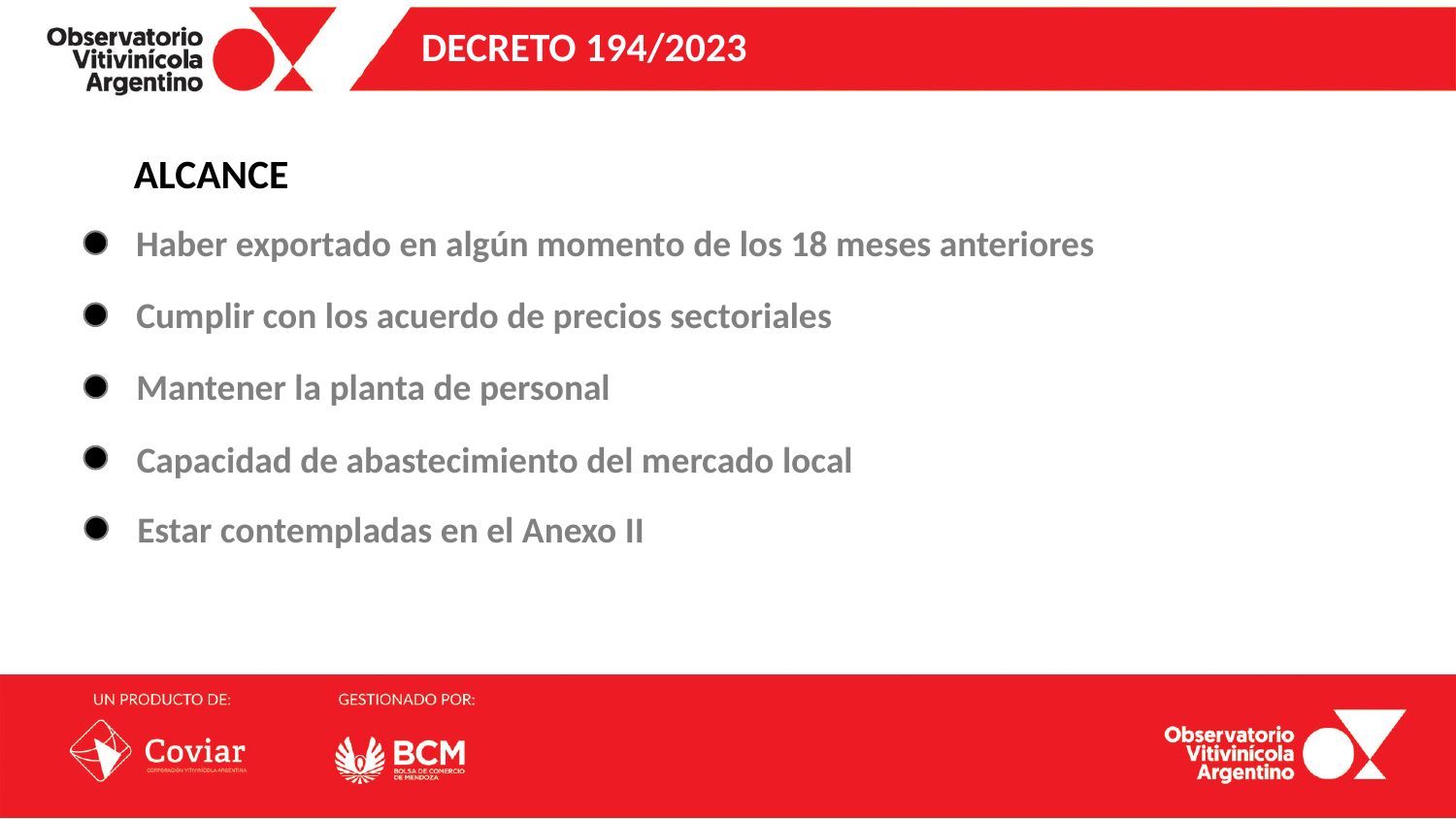

# Decreto 194/2023
ALCANCE
Haber exportado en algún momento de los 18 meses anteriores

Cumplir con los acuerdo de precios sectoriales

Mantener la planta de personal

Capacidad de abastecimiento del mercado local

Estar contempladas en el Anexo II